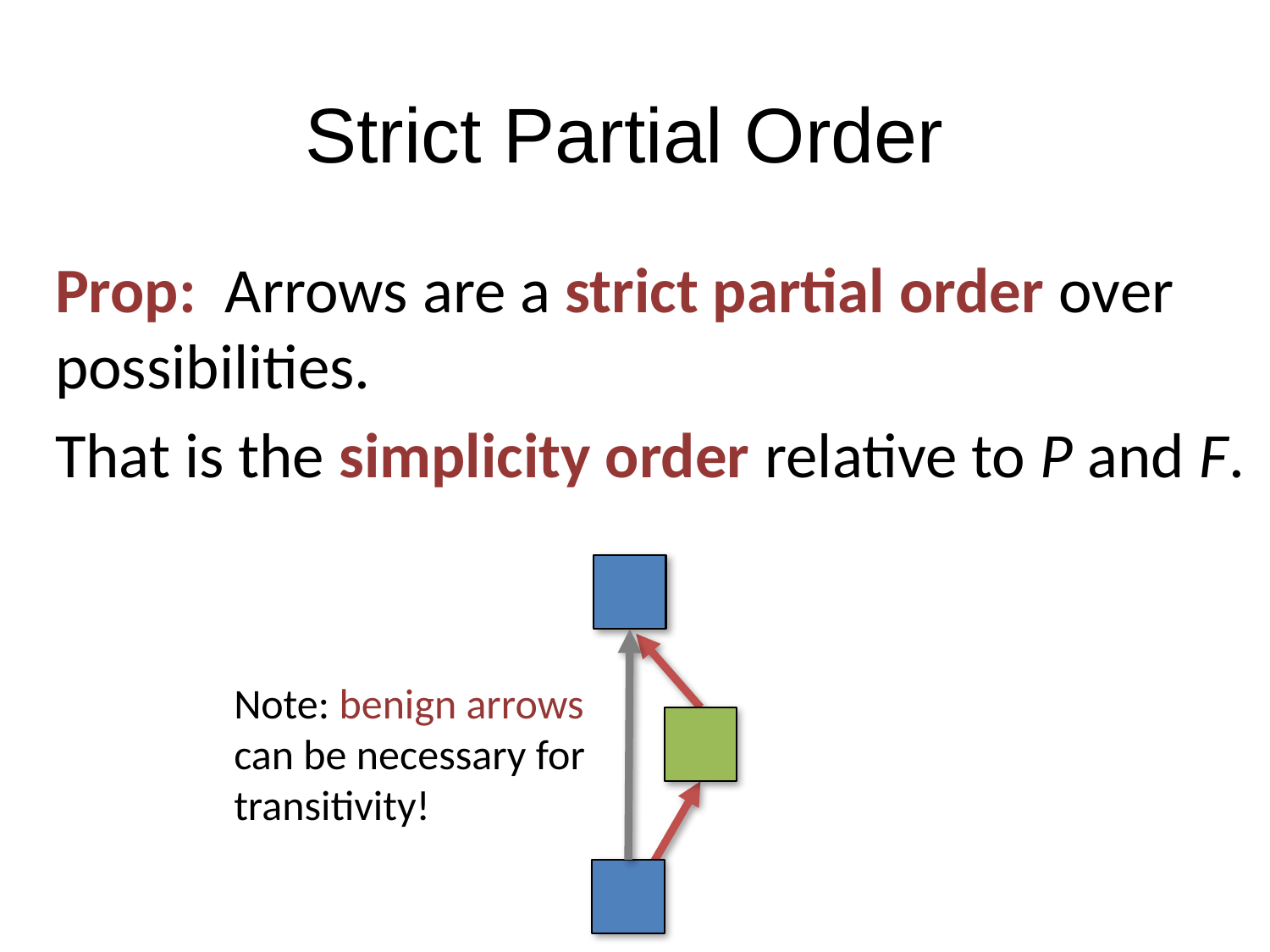

# Strict Partial Order
Prop:  Arrows are a strict partial order over possibilities.
That is the simplicity order relative to P and F.

Note: benign arrows
can be necessary for
transitivity!